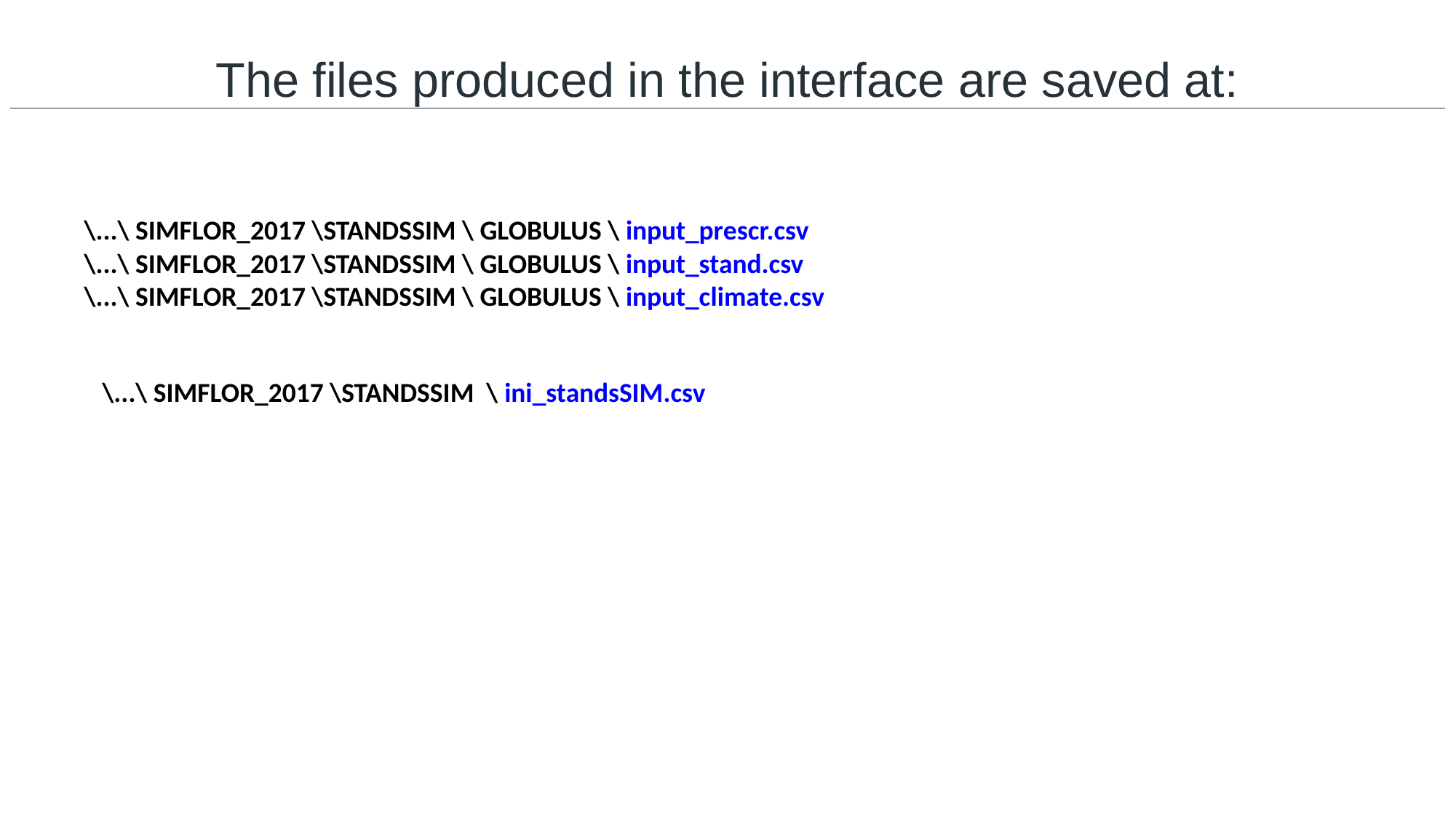

The files produced in the interface are saved at:
\...\ SIMFLOR_2017 \STANDSSIM \ GLOBULUS \ input_prescr.csv
\...\ SIMFLOR_2017 \STANDSSIM \ GLOBULUS \ input_stand.csv
\...\ SIMFLOR_2017 \STANDSSIM \ GLOBULUS \ input_climate.csv

\...\ SIMFLOR_2017 \STANDSSIM  \ ini_standsSIM.csv